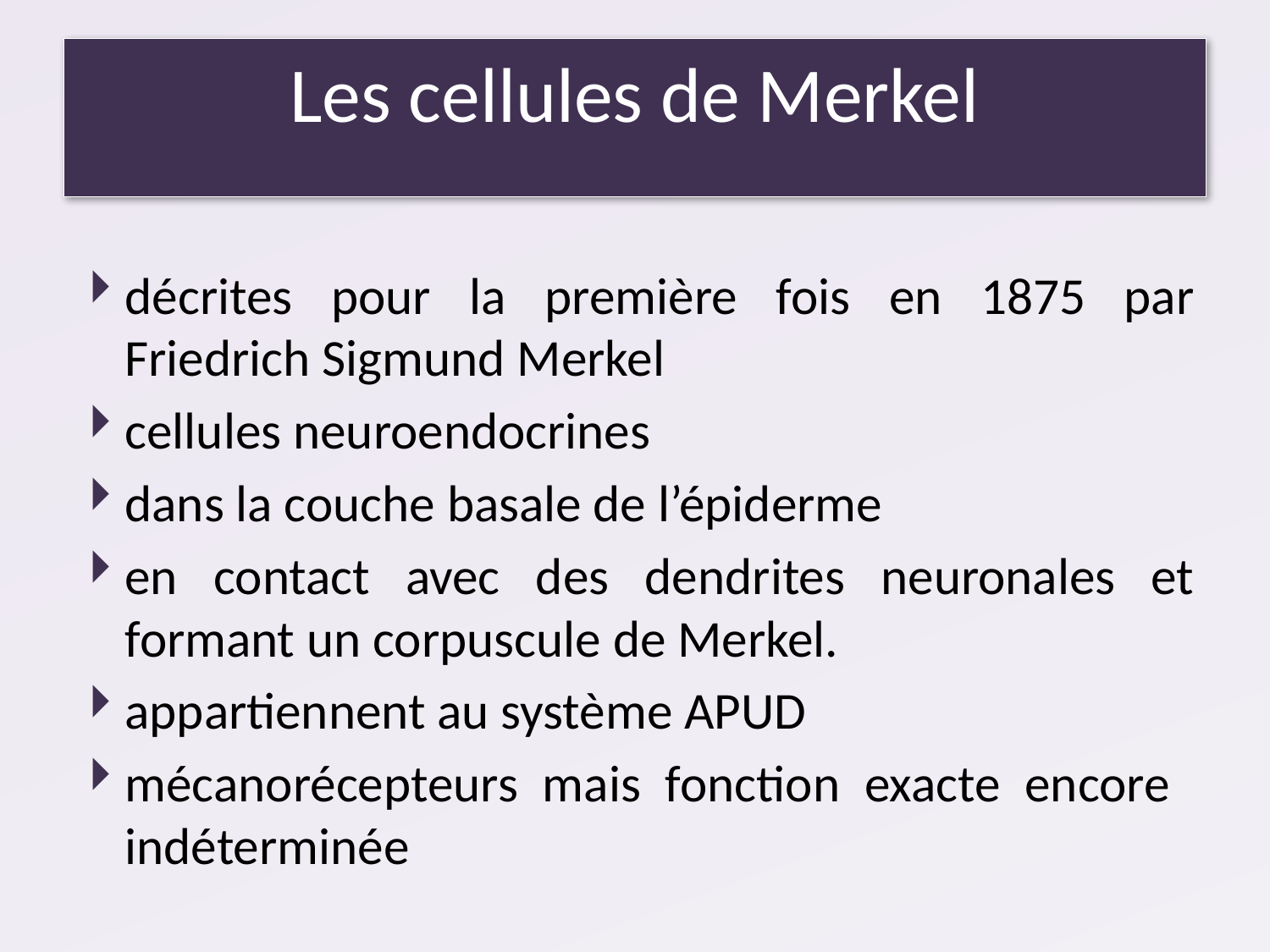

# Les cellules de Merkel
décrites pour la première fois en 1875 par Friedrich Sigmund Merkel
cellules neuroendocrines
dans la couche basale de l’épiderme
en contact avec des dendrites neuronales et formant un corpuscule de Merkel.
appartiennent au système APUD
mécanorécepteurs mais fonction exacte encore  indéterminée